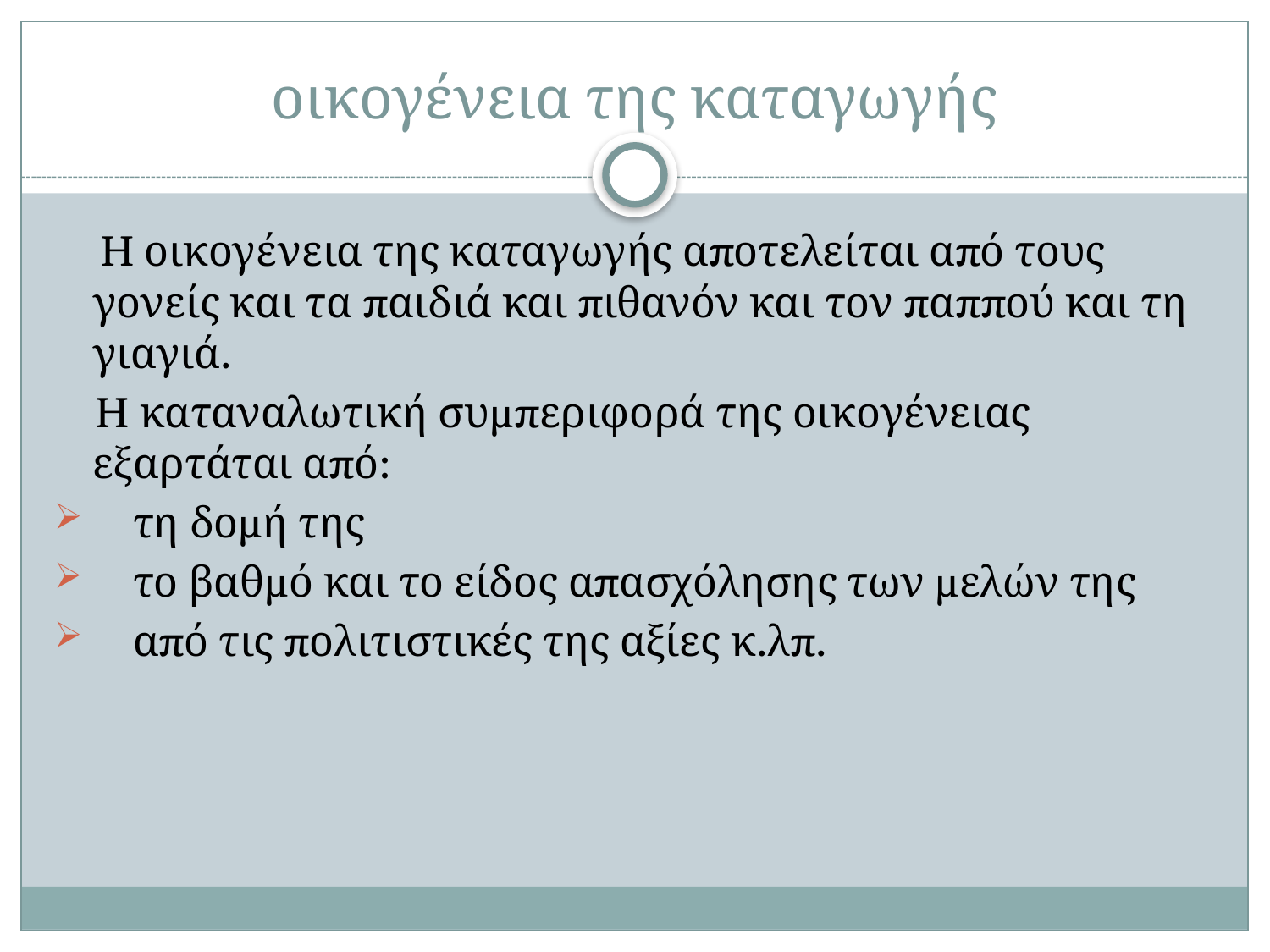

# οικογένεια της καταγωγής
    Η οικογένεια της καταγωγής αποτελείται από τους γονείς και τα παιδιά και πιθανόν και τον παππού και τη γιαγιά.
    Η καταναλωτική συμπεριφορά της οικογένειας εξαρτάται από:
    τη δομή της
    το βαθμό και το είδος απασχόλησης των μελών της
    από τις πολιτιστικές της αξίες κ.λπ.